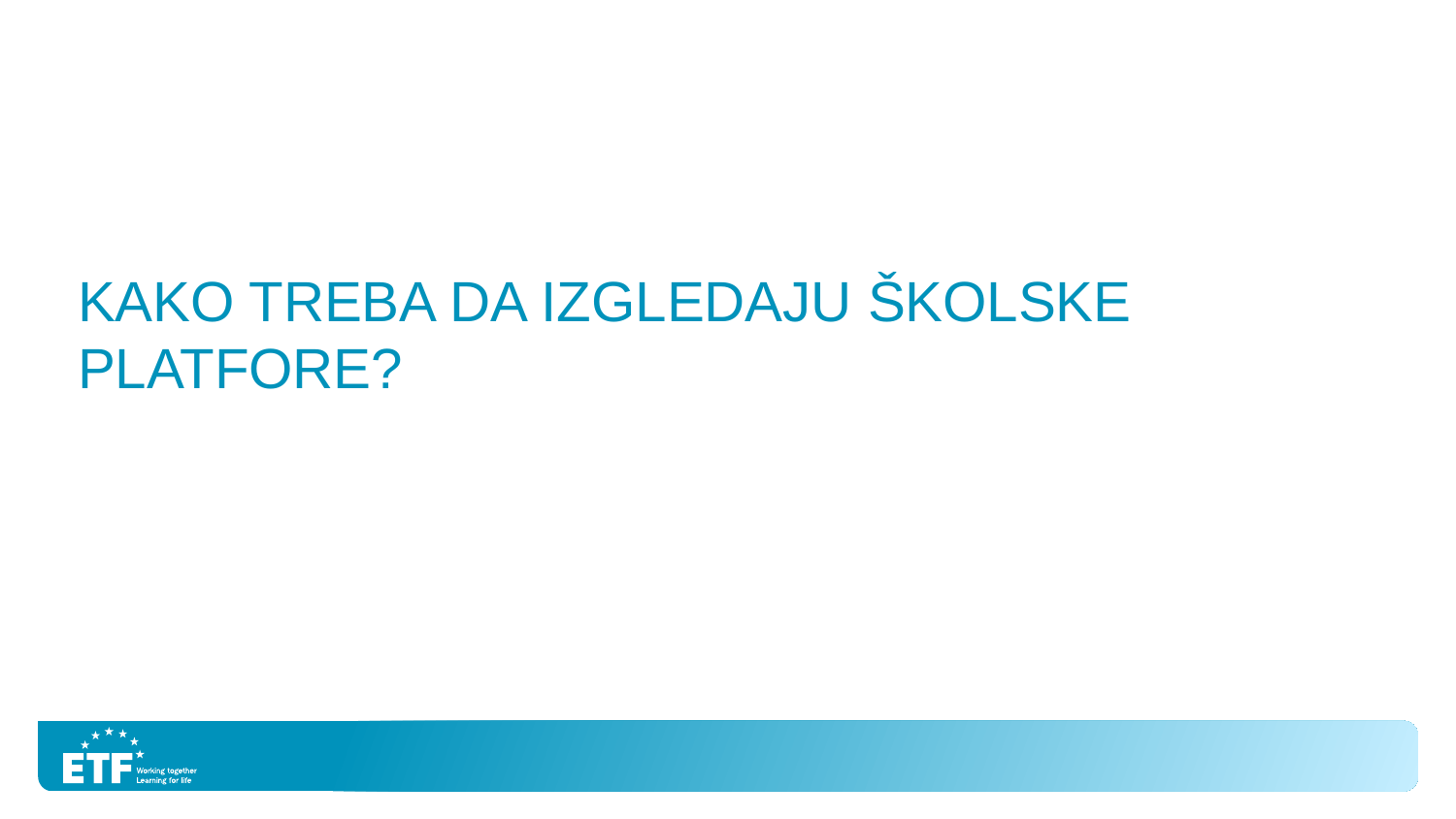

# Kako treba da izgledaju školske platfore?